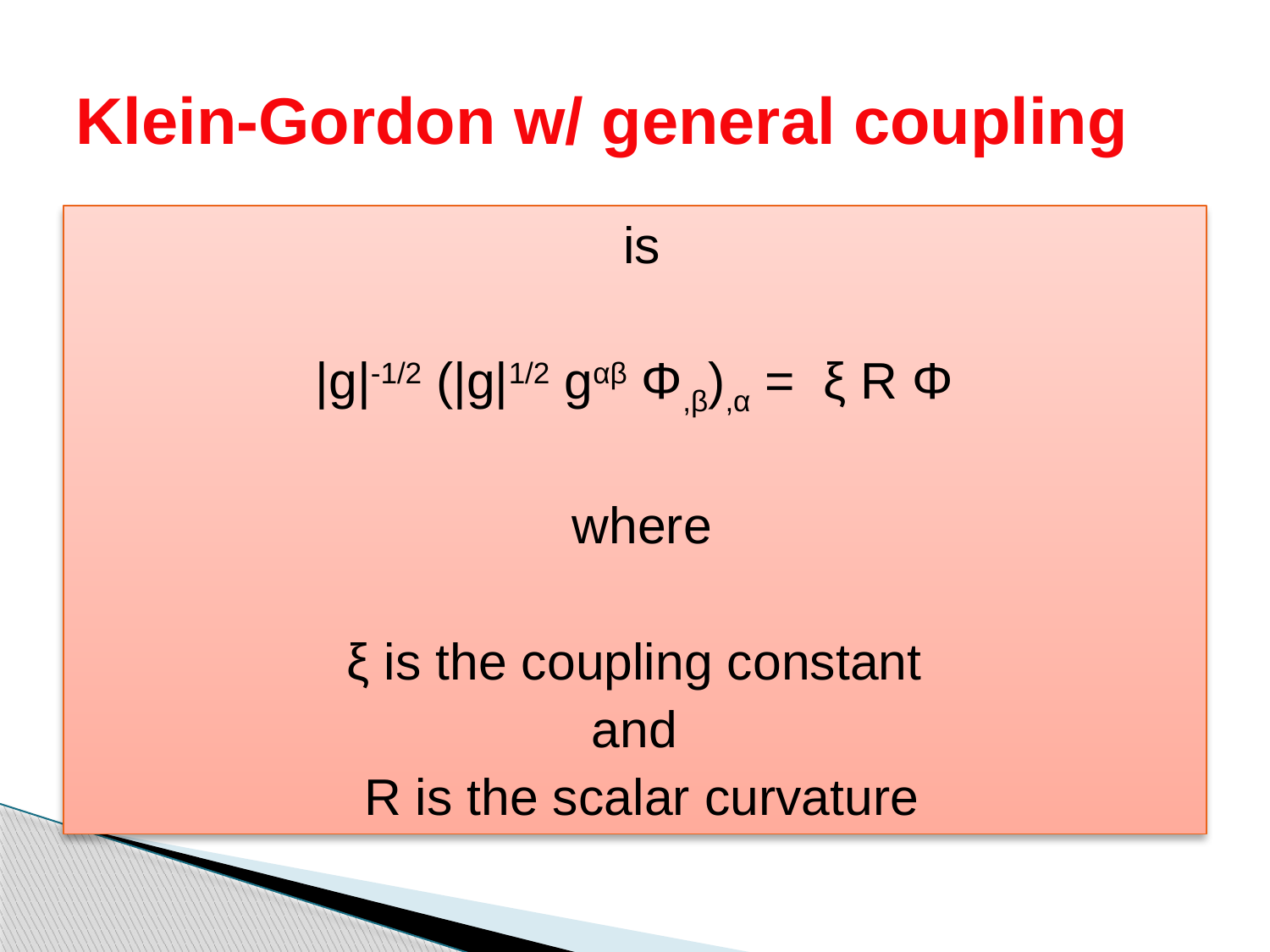

# Klein-Gordon w/ general coupling
is

|g|-1/2 (|g|1/2 gαβ Φ,β),α =  ξ R Φ

where

ξ is the coupling constant
and
R is the scalar curvature